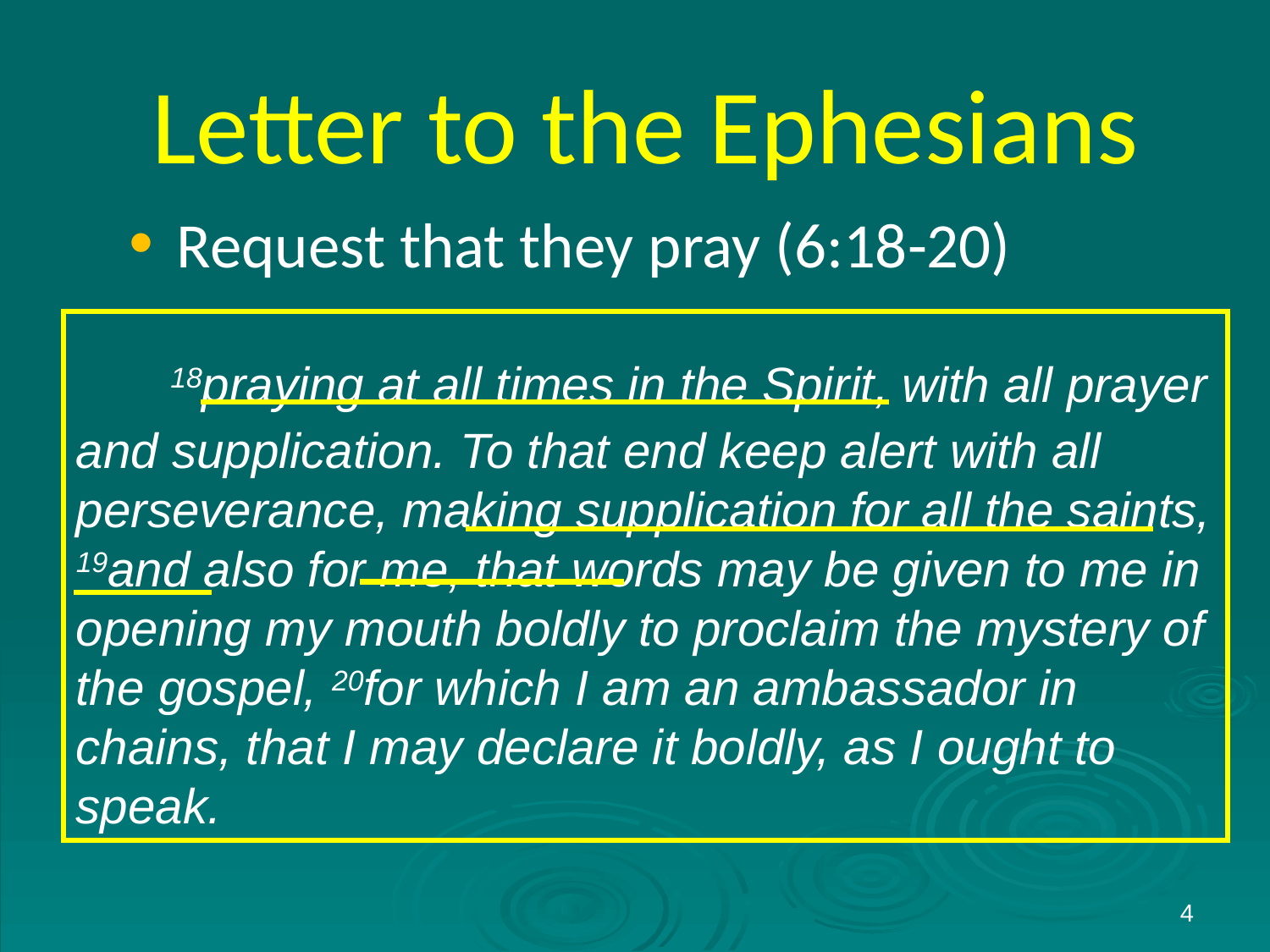

# Letter to the Ephesians
Request that they pray (6:18-20)

       18praying at all times in the Spirit, with all prayer and supplication. To that end keep alert with all perseverance, making supplication for all the saints, 19and also for me, that words may be given to me in opening my mouth boldly to proclaim the mystery of the gospel, 20for which I am an ambassador in chains, that I may declare it boldly, as I ought to speak.
4